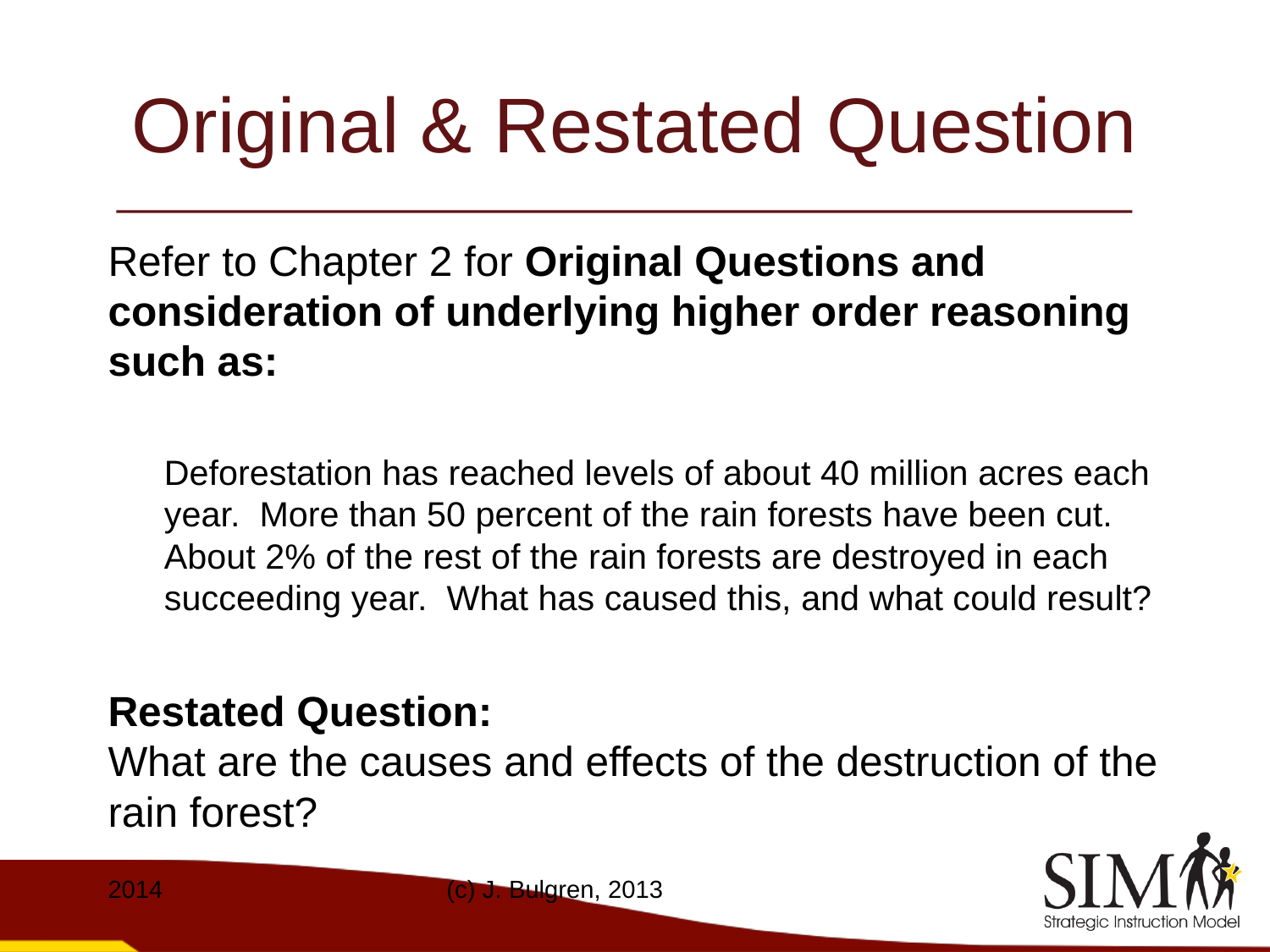

# Original & Restated Question
Refer to Chapter 2 for Original Questions and consideration of underlying higher order reasoning such as:

Deforestation has reached levels of about 40 million acres each year.  More than 50 percent of the rain forests have been cut.  About 2% of the rest of the rain forests are destroyed in each succeeding year.  What has caused this, and what could result?

Restated Question:
What are the causes and effects of the destruction of the rain forest?
2014
(c) J. Bulgren, 2013